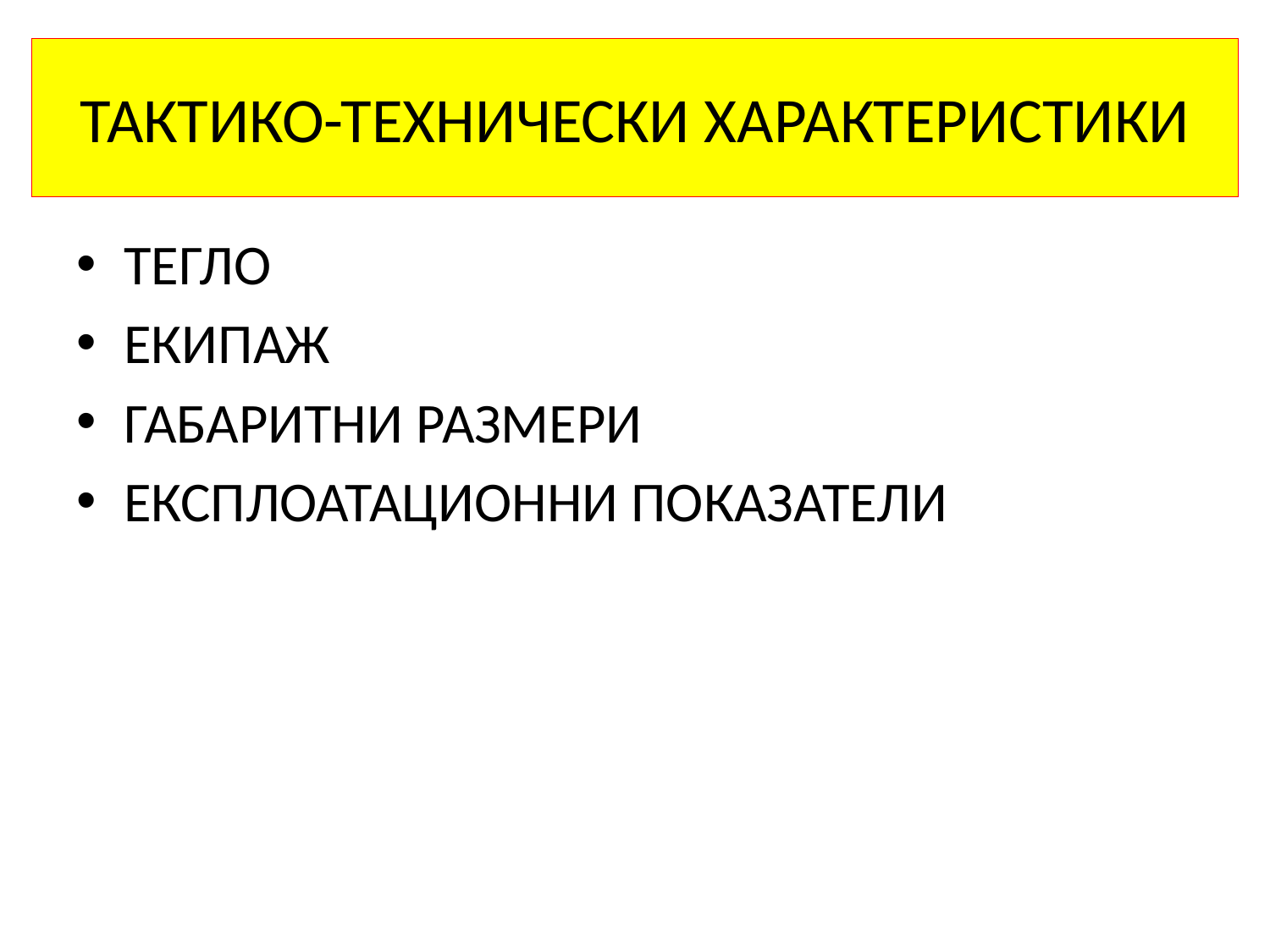

# ТАКТИКО-ТЕХНИЧЕСКИ ХАРАКТЕРИСТИКИ
ТЕГЛО
ЕКИПАЖ
ГАБАРИТНИ РАЗМЕРИ
ЕКСПЛОАТАЦИОННИ ПОКАЗАТЕЛИ